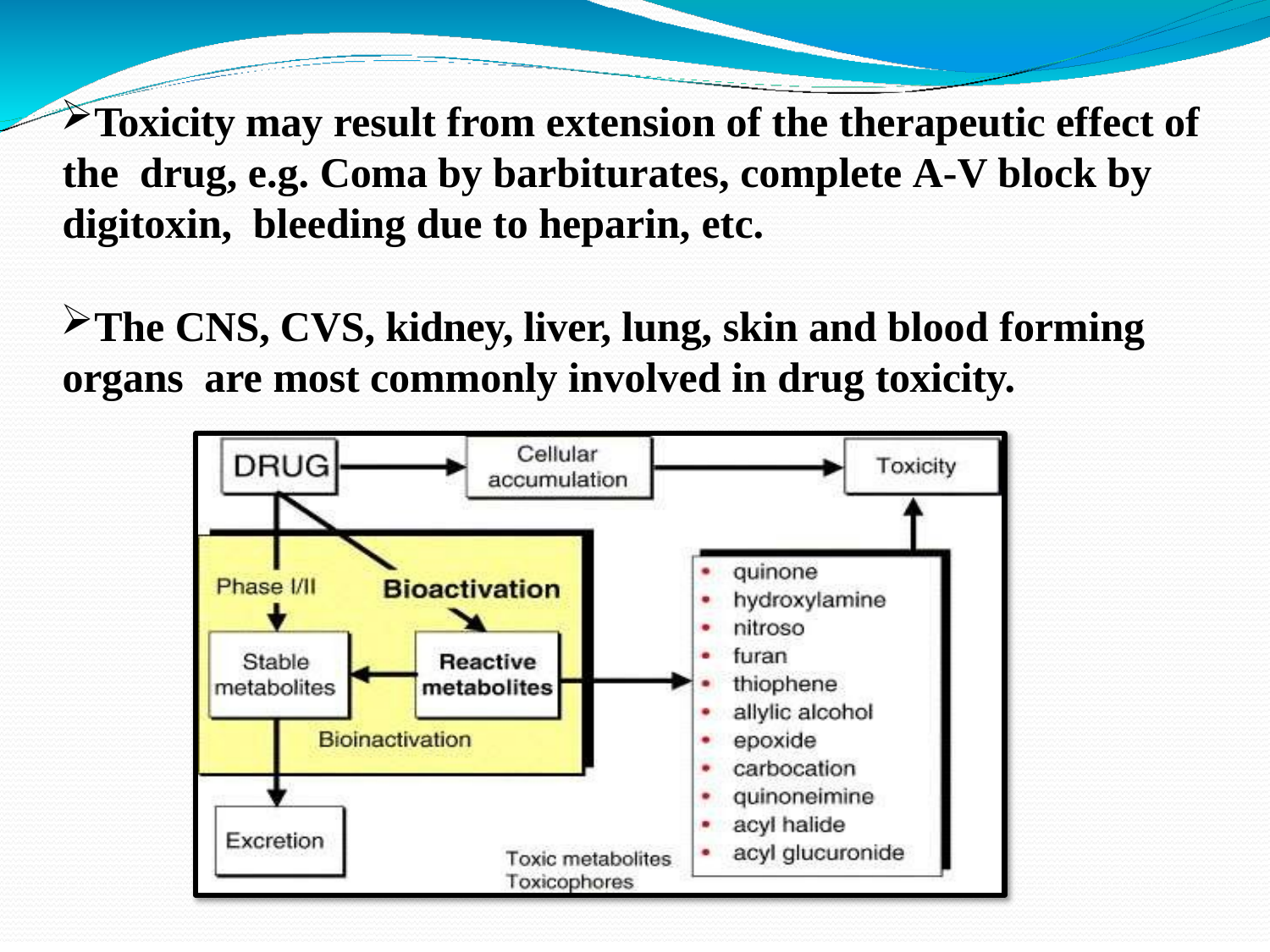

Toxicity may result from extension of the therapeutic effect of the  drug, e.g. Coma by barbiturates, complete A-V block by digitoxin,  bleeding due to heparin, etc.

The CNS, CVS, kidney, liver, lung, skin and blood forming organs  are most commonly involved in drug toxicity.